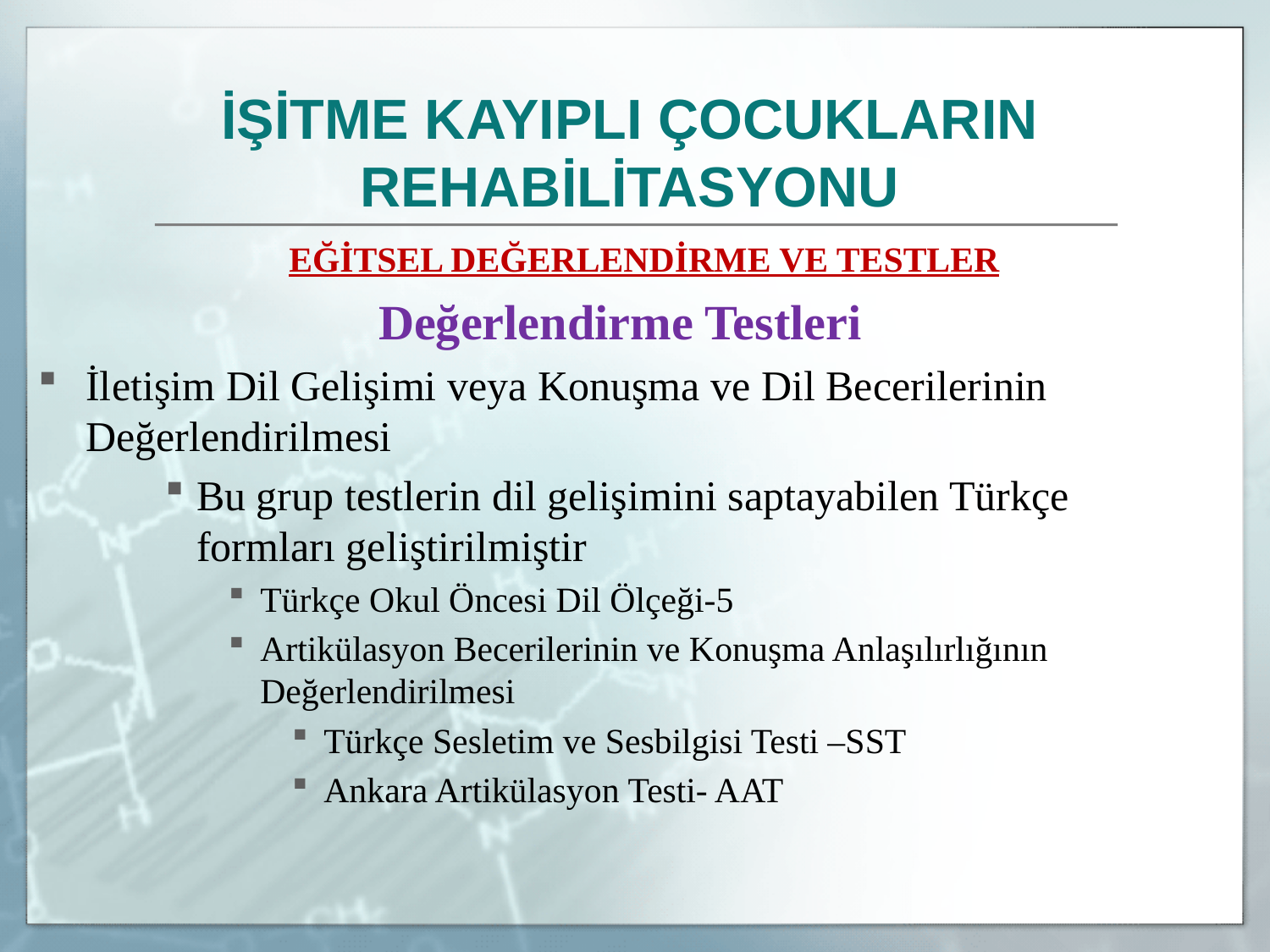

İŞİTME KAYIPLI ÇOCUKLARIN REHABİLİTASYONU
	EĞİTSEL DEĞERLENDİRME VE TESTLER
Değerlendirme Testleri
İletişim Dil Gelişimi veya Konuşma ve Dil Becerilerinin Değerlendirilmesi
Bu grup testlerin dil gelişimini saptayabilen Türkçe formları geliştirilmiştir
Türkçe Okul Öncesi Dil Ölçeği-5
Artikülasyon Becerilerinin ve Konuşma Anlaşılırlığının Değerlendirilmesi
Türkçe Sesletim ve Sesbilgisi Testi –SST
Ankara Artikülasyon Testi- AAT